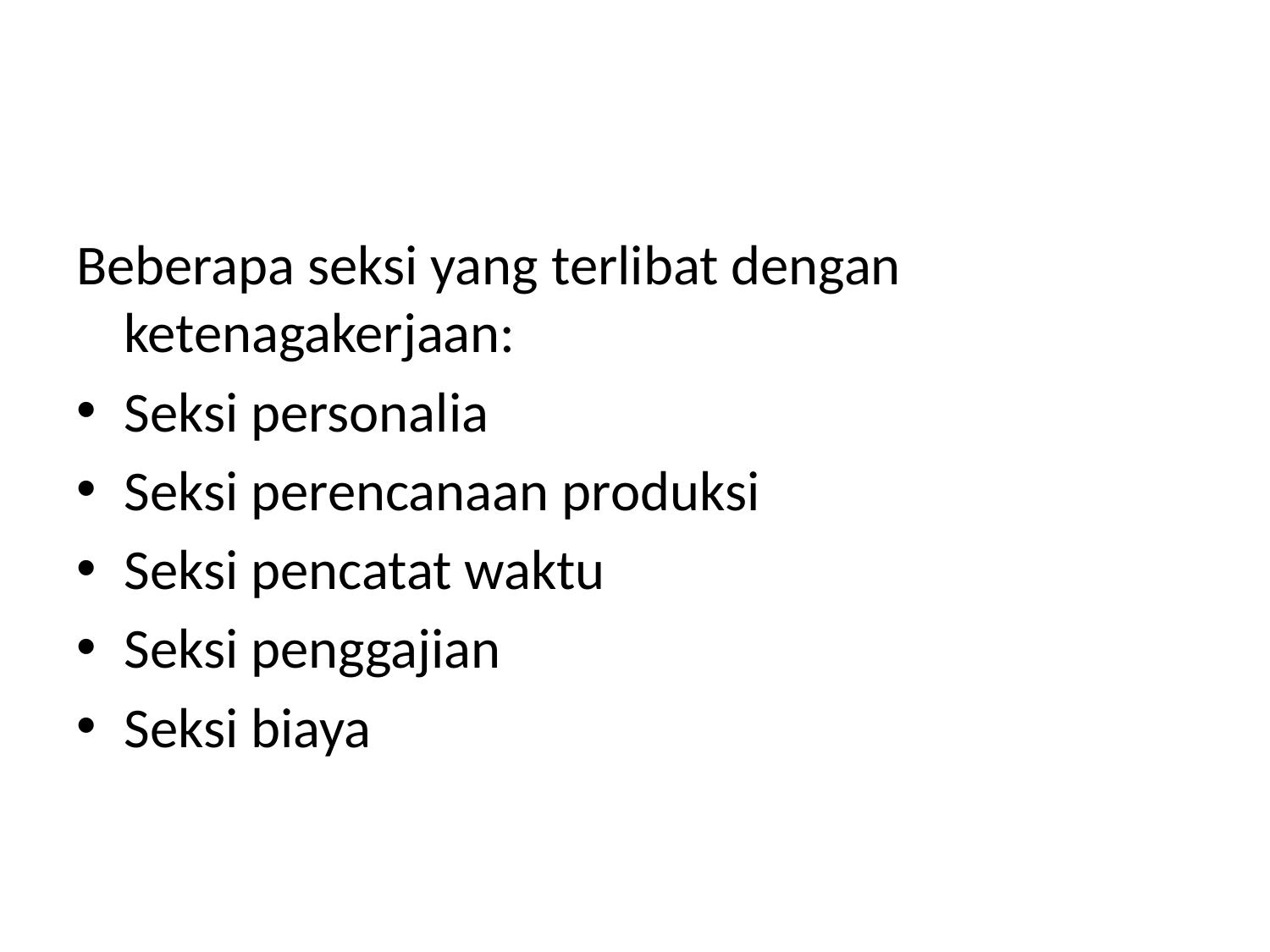

#
Beberapa seksi yang terlibat dengan ketenagakerjaan:
Seksi personalia
Seksi perencanaan produksi
Seksi pencatat waktu
Seksi penggajian
Seksi biaya